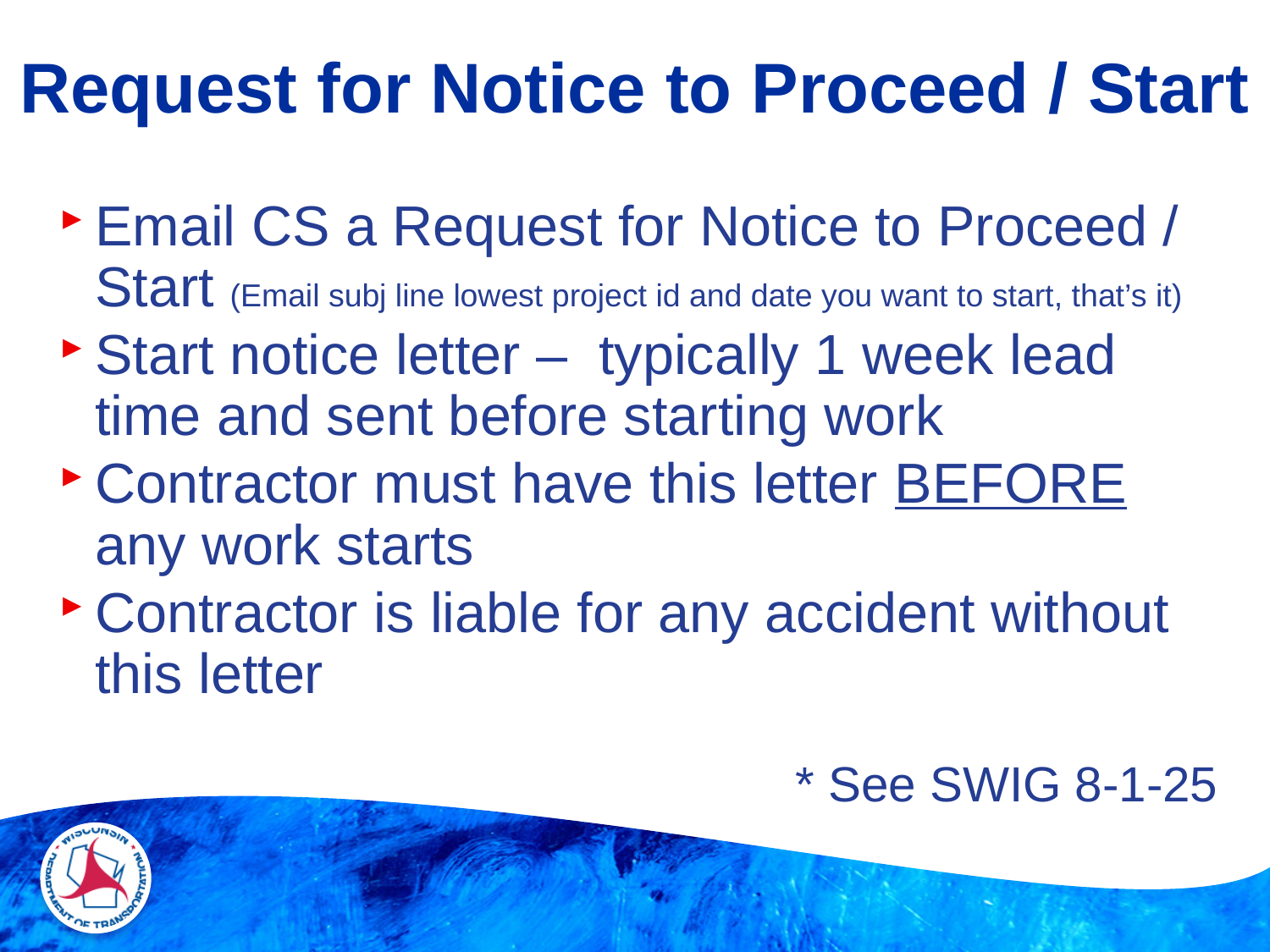

# Request for Notice to Proceed / Start
Email CS a Request for Notice to Proceed / Start (Email subj line lowest project id and date you want to start, that’s it)
Start notice letter –  typically 1 week lead time and sent before starting work
Contractor must have this letter BEFORE any work starts
Contractor is liable for any accident without this letter

* See SWIG 8-1-25